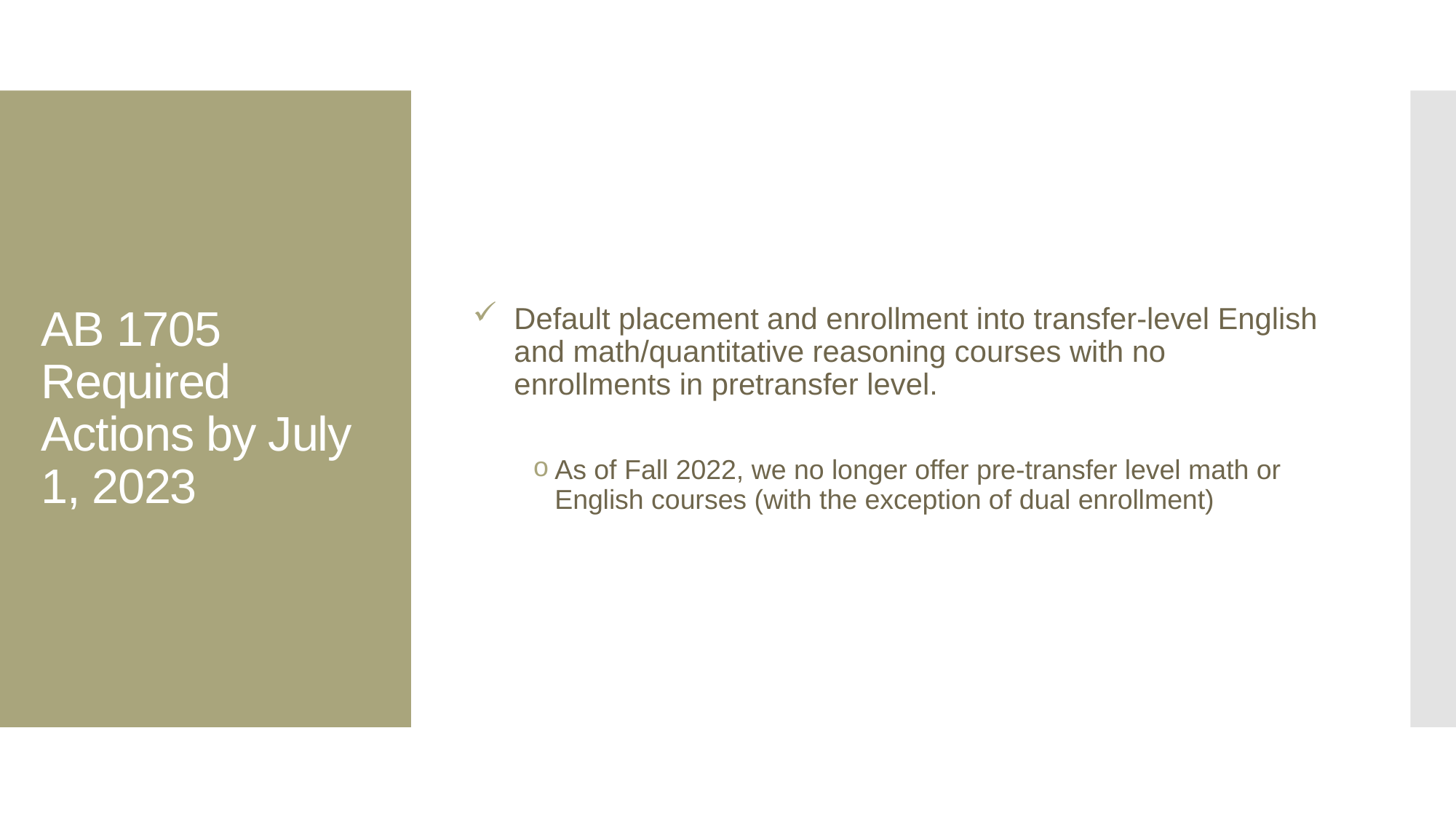

Default placement and enrollment into transfer-level English and math/quantitative reasoning courses with no enrollments in pretransfer level.

As of Fall 2022, we no longer offer pre-transfer level math or English courses (with the exception of dual enrollment)
# AB 1705 Required Actions by July 1, 2023